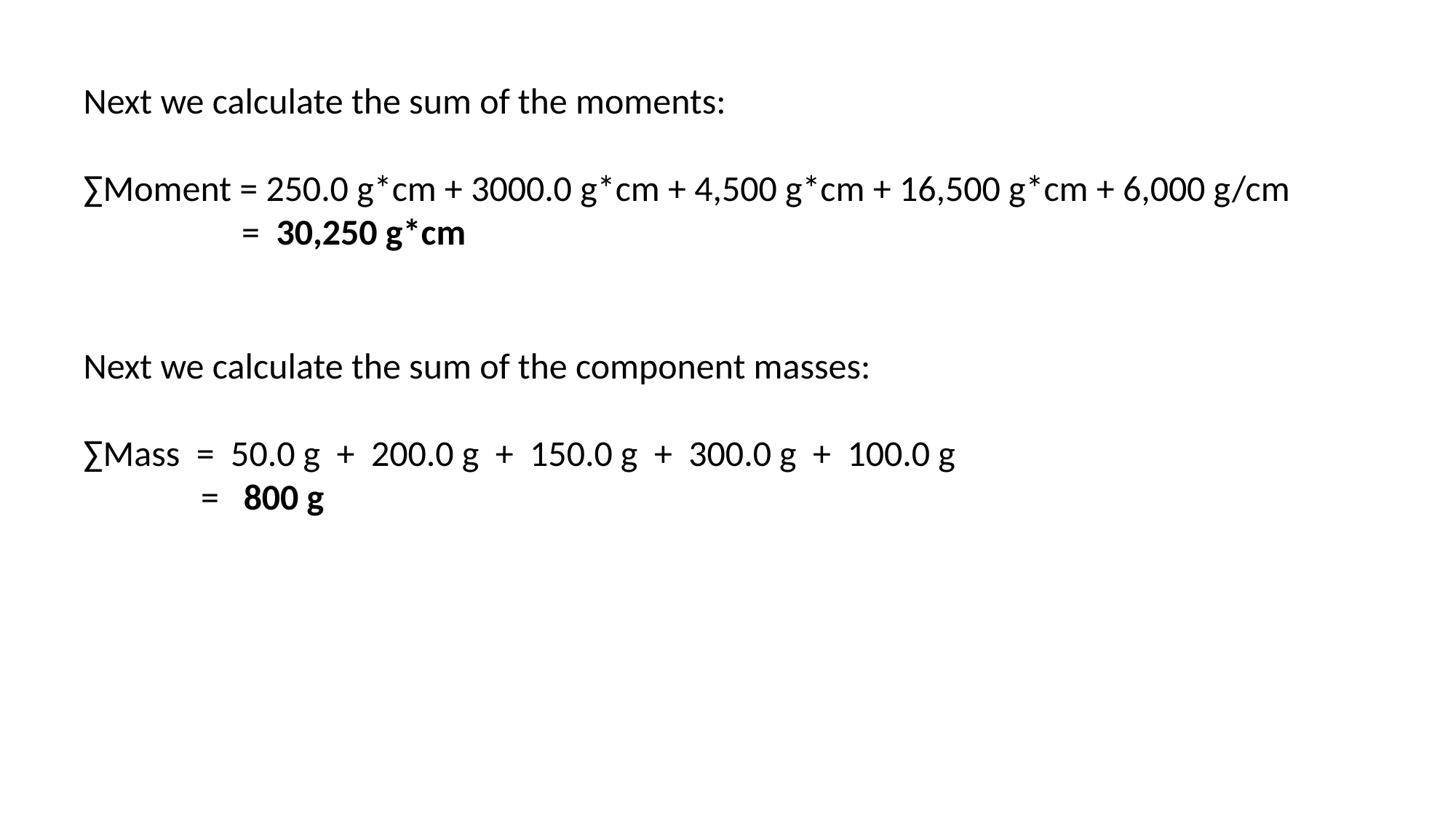

Next we calculate the sum of the moments:

∑Moment = 250.0 g*cm + 3000.0 g*cm + 4,500 g*cm + 16,500 g*cm + 6,000 g/cm
	      =  30,250 g*cm

Next we calculate the sum of the component masses:

∑Mass  =  50.0 g  +  200.0 g  +  150.0 g  +  300.0 g  +  100.0 g
	 =   800 g